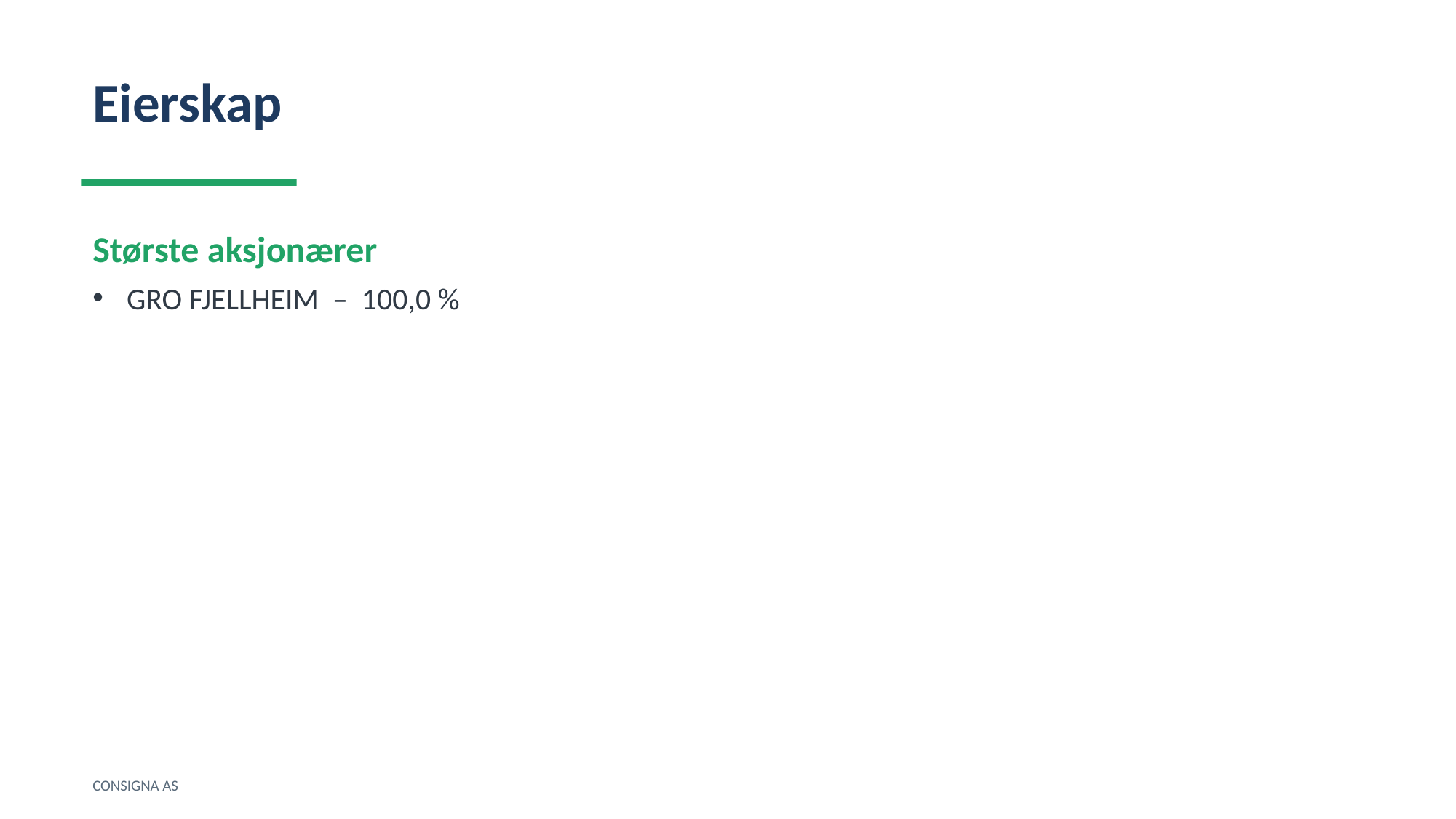

Eierskap

Største aksjonærer
GRO FJELLHEIM  –  100,0 %
CONSIGNA AS